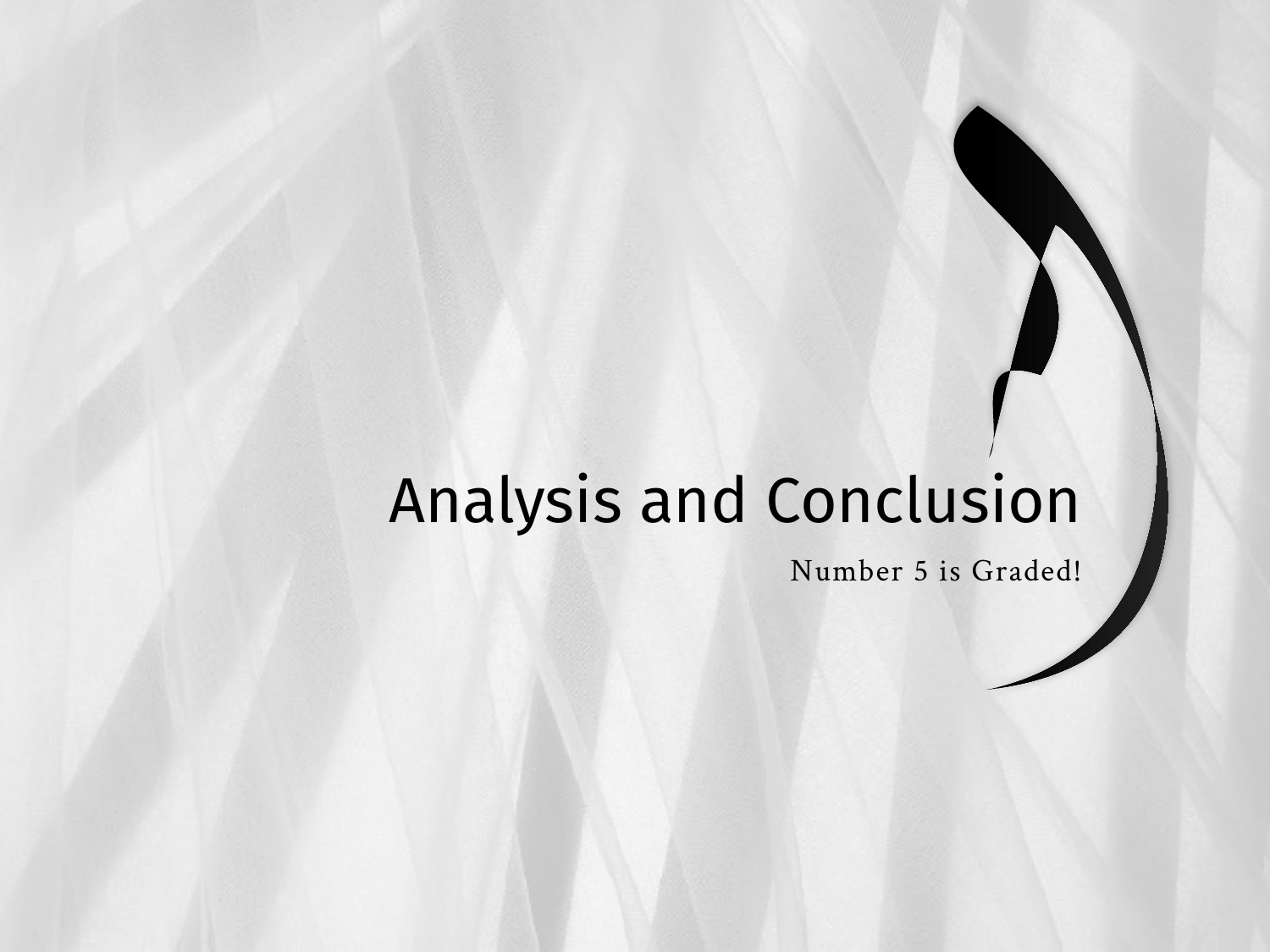

# Analysis and Conclusion
Number 5 is Graded!